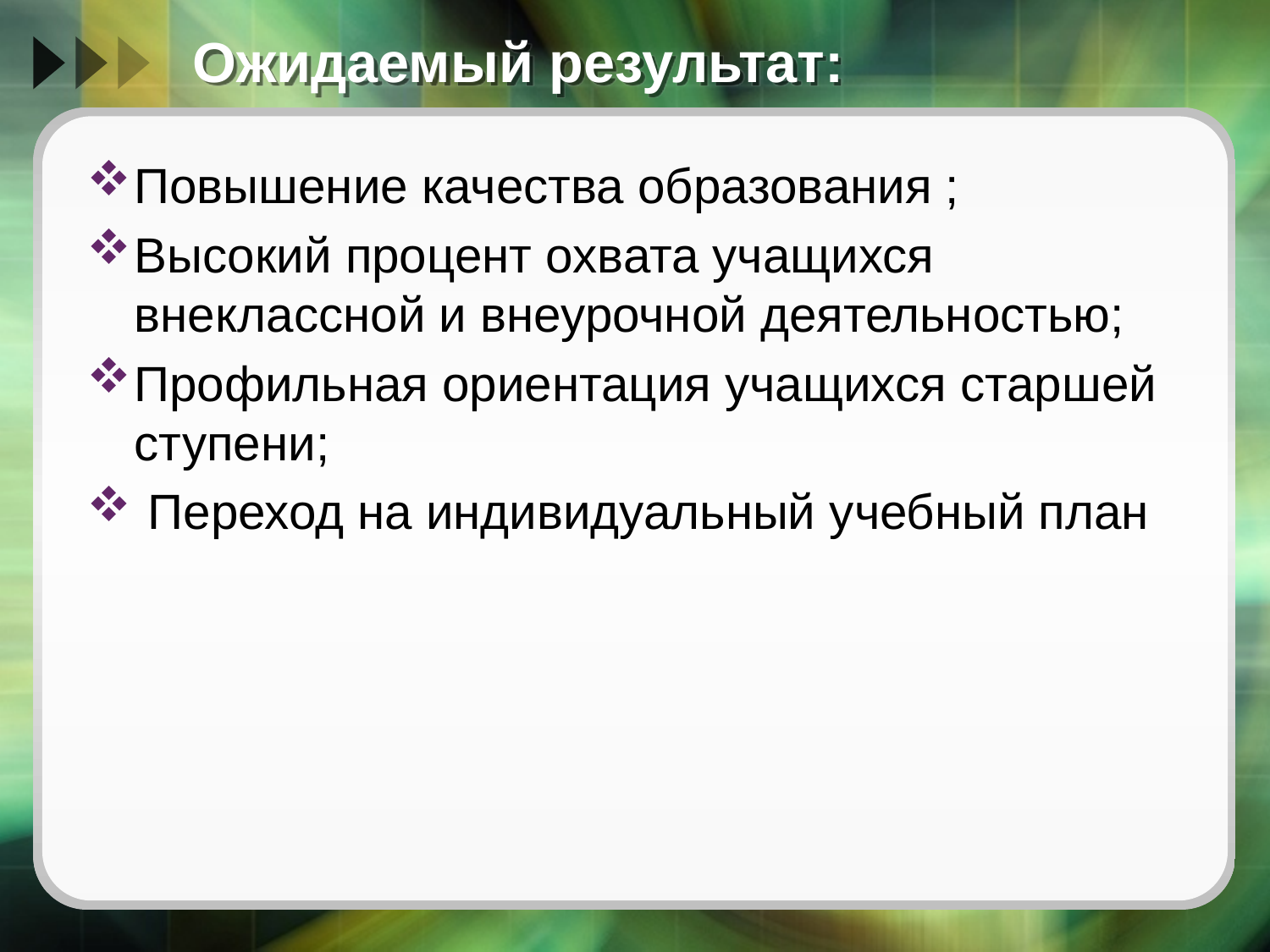

# Ожидаемый результат:
Повышение качества образования ;
Высокий процент охвата учащихся  внеклассной и внеурочной деятельностью;
Профильная ориентация учащихся старшей ступени;
 Переход на индивидуальный учебный план